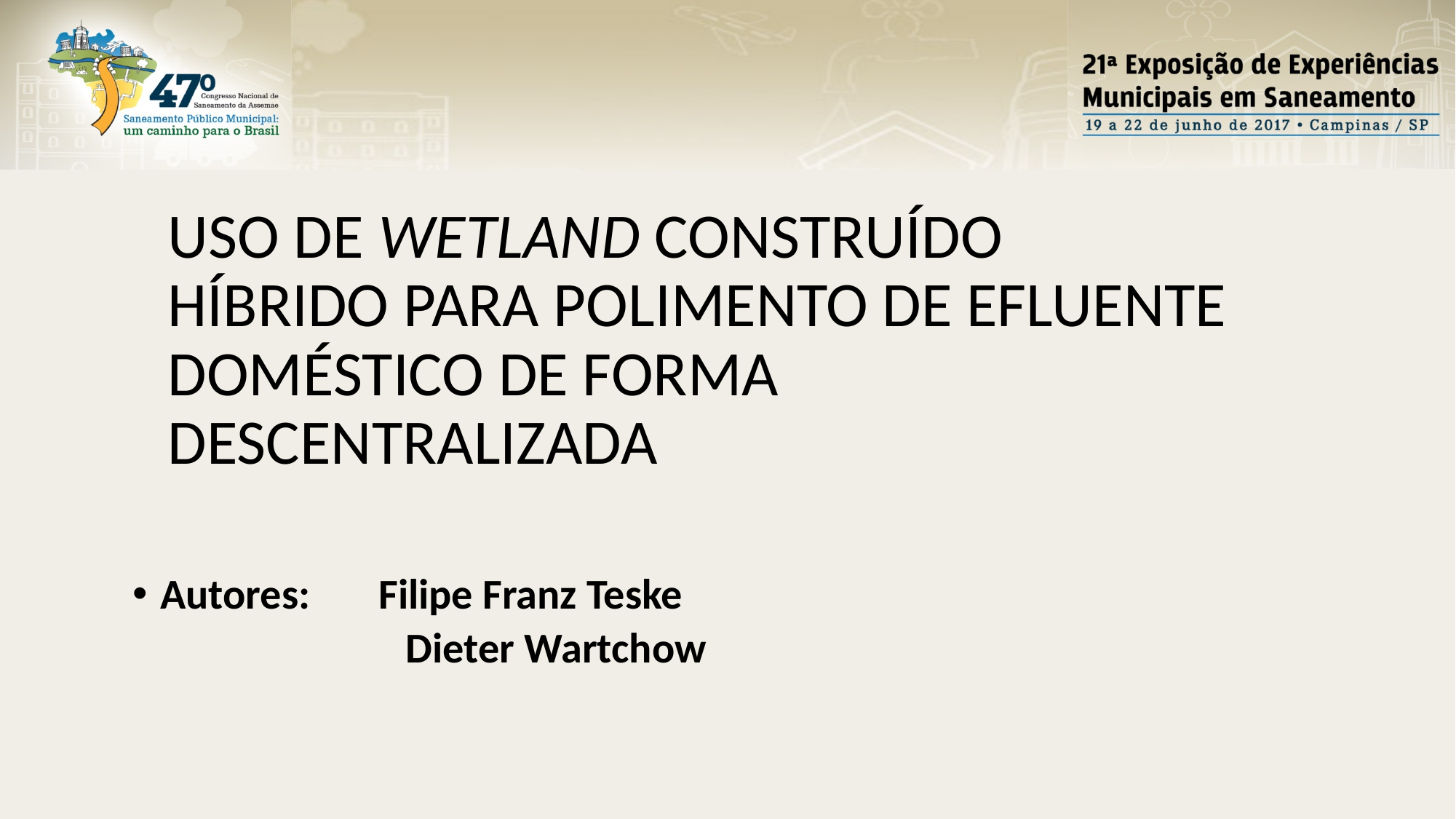

USO DE WETLAND CONSTRUÍDO HÍBRIDO PARA POLIMENTO DE EFLUENTE DOMÉSTICO DE FORMA DESCENTRALIZADA
Autores:	Filipe Franz Teske
	Dieter Wartchow